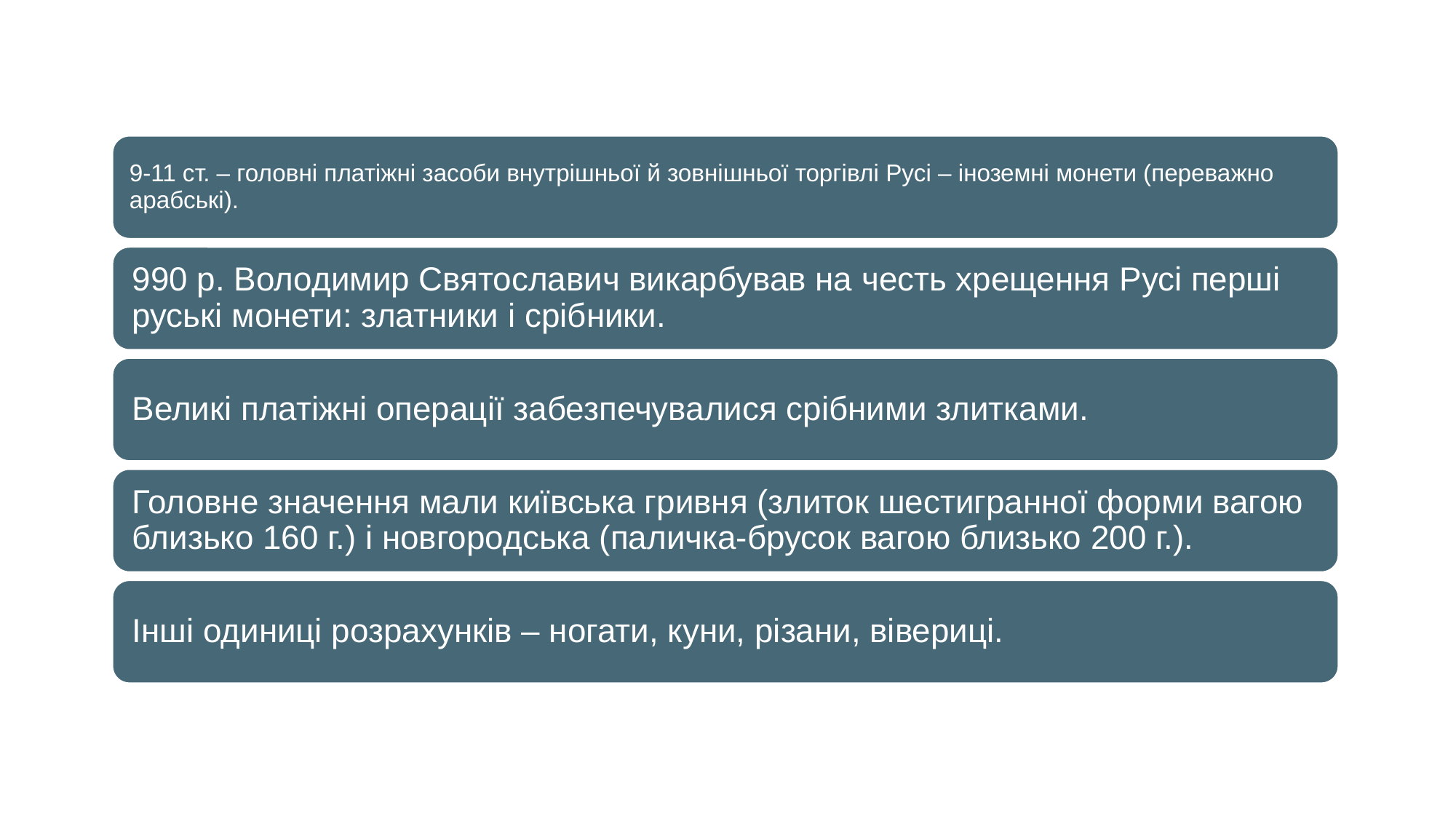

9-11 ст. – головні платіжні засоби внутрішньої й зовнішньої торгівлі Русі – іноземні монети (переважно арабські).
990 р. Володимир Святославич викарбував на честь хрещення Русі перші руські монети: златники і срібники.
Великі платіжні операції забезпечувалися срібними злитками.
Головне значення мали київська гривня (злиток шестигранної форми вагою близько 160 г.) і новгородська (паличка-брусок вагою близько 200 г.).
Інші одиниці розрахунків – ногати, куни, різани, вівериці.